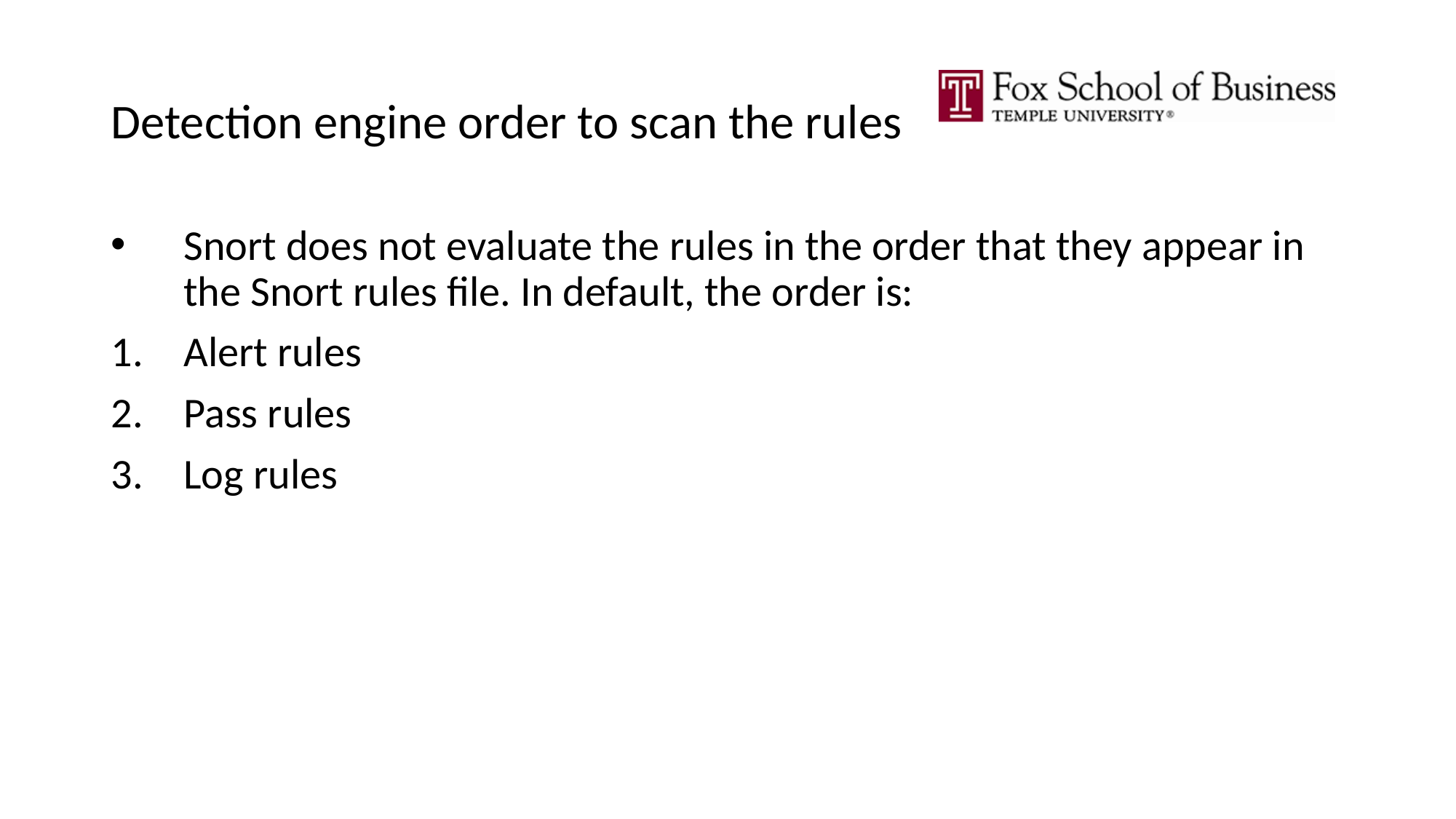

# Detection engine order to scan the rules
Snort does not evaluate the rules in the order that they appear in the Snort rules file. In default, the order is:
Alert rules
Pass rules
Log rules